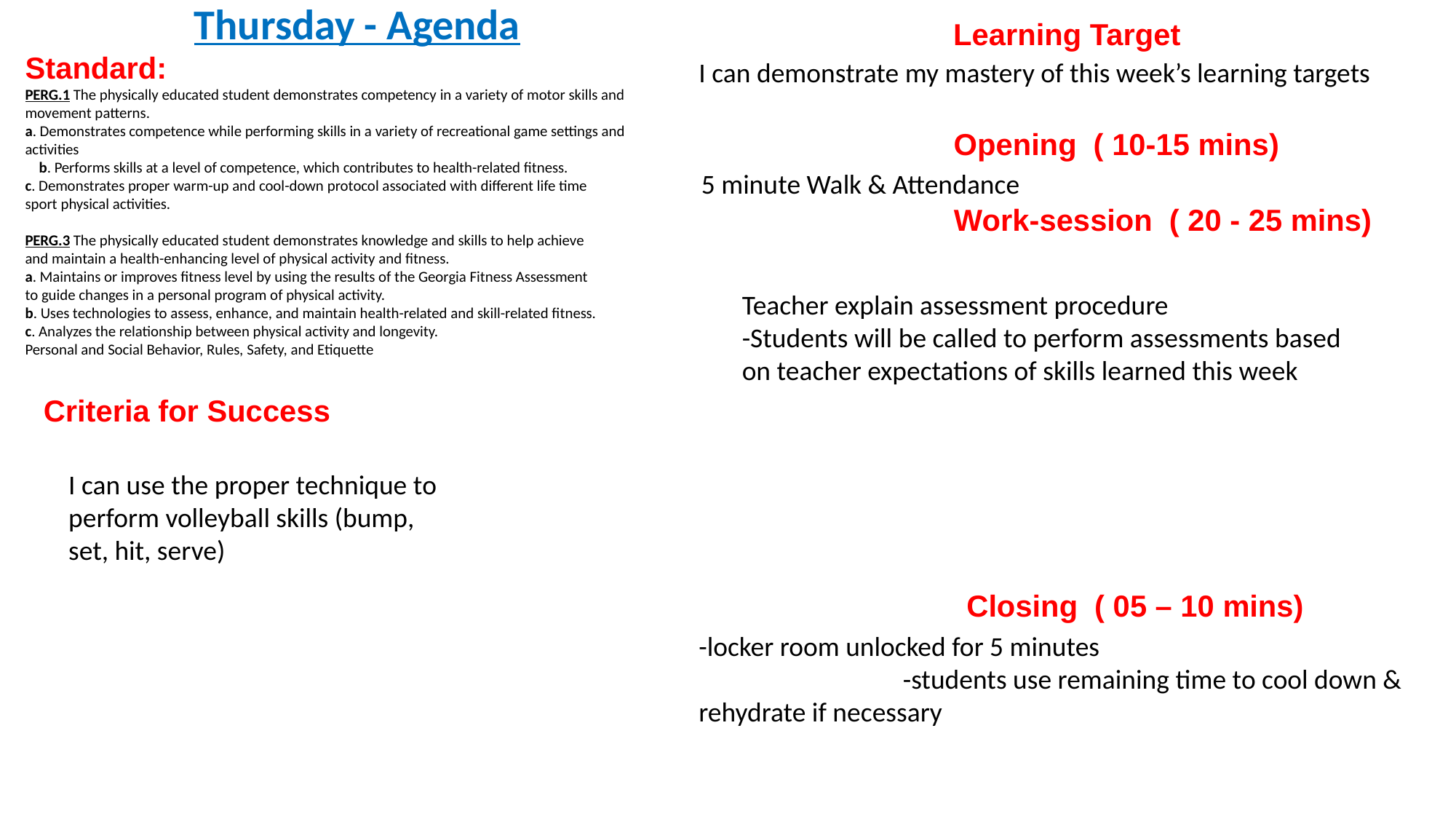

Thursday - Agenda

Standard:
PERG.1 The physically educated student demonstrates competency in a variety of motor skills and movement patterns.
a. Demonstrates competence while performing skills in a variety of recreational game settings and activities
    b. Performs skills at a level of competence, which contributes to health-related fitness.
c. Demonstrates proper warm-up and cool-down protocol associated with different life time
sport physical activities.

PERG.3 The physically educated student demonstrates knowledge and skills to help achieve
and maintain a health-enhancing level of physical activity and fitness.
a. Maintains or improves fitness level by using the results of the Georgia Fitness Assessment
to guide changes in a personal program of physical activity.
b. Uses technologies to assess, enhance, and maintain health-related and skill-related fitness.
c. Analyzes the relationship between physical activity and longevity.
Personal and Social Behavior, Rules, Safety, and Etiquette
Learning Target
I can demonstrate my mastery of this week’s learning targets
Opening  ( 10-15 mins)
5 minute Walk & Attendance
Work-session  ( 20 - 25 mins)
Teacher explain assessment procedure
-Students will be called to perform assessments based on teacher expectations of skills learned this week

Criteria for Success
I can use the proper technique to perform volleyball skills (bump, set, hit, serve)
Closing  ( 05 – 10 mins)

-locker room unlocked for 5 minutes
                                 -students use remaining time to cool down & rehydrate if necessary